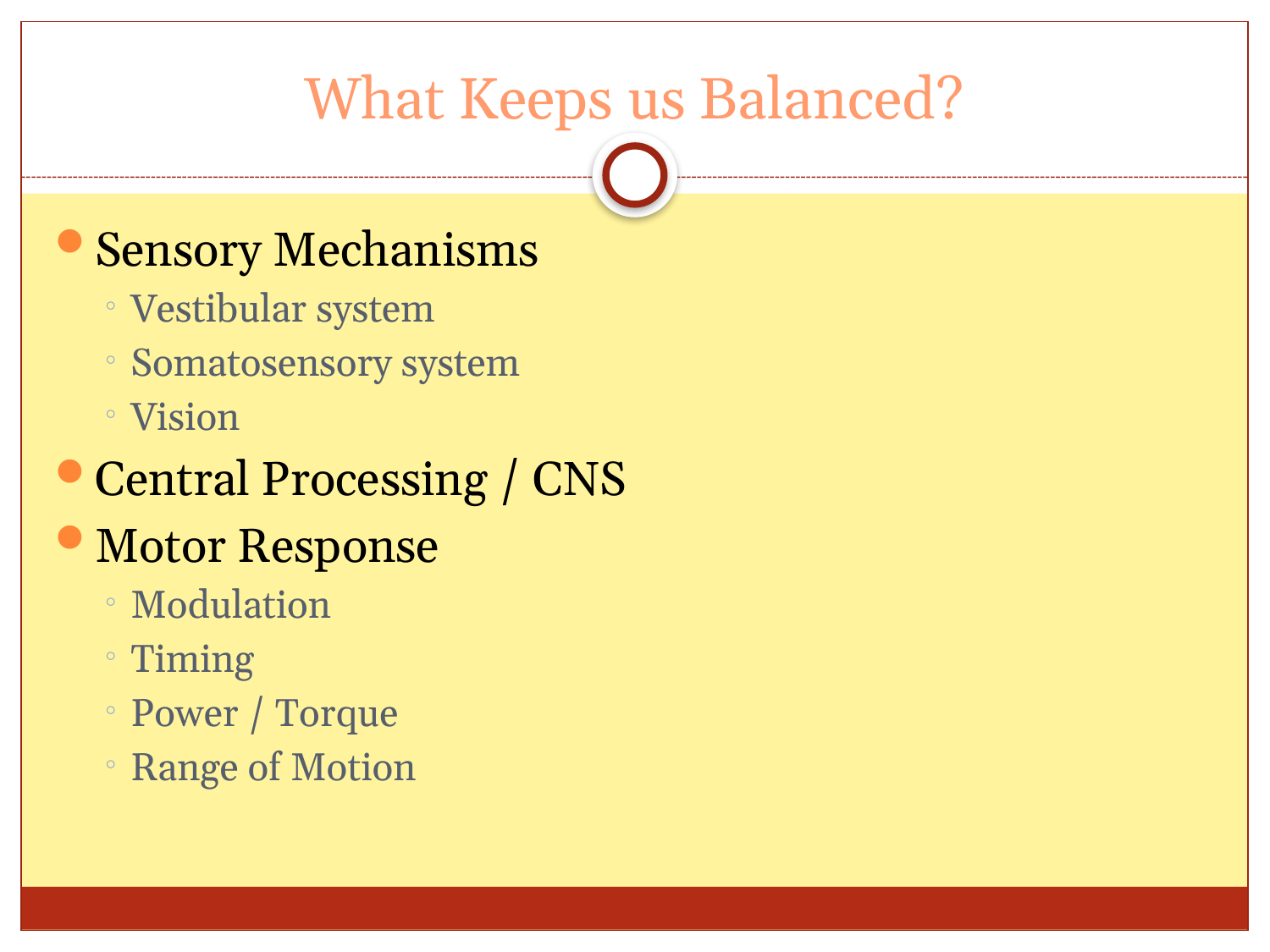

# What Keeps us Balanced?
Sensory Mechanisms
Vestibular system
Somatosensory system
Vision
Central Processing / CNS
Motor Response
Modulation
Timing
Power / Torque
Range of Motion